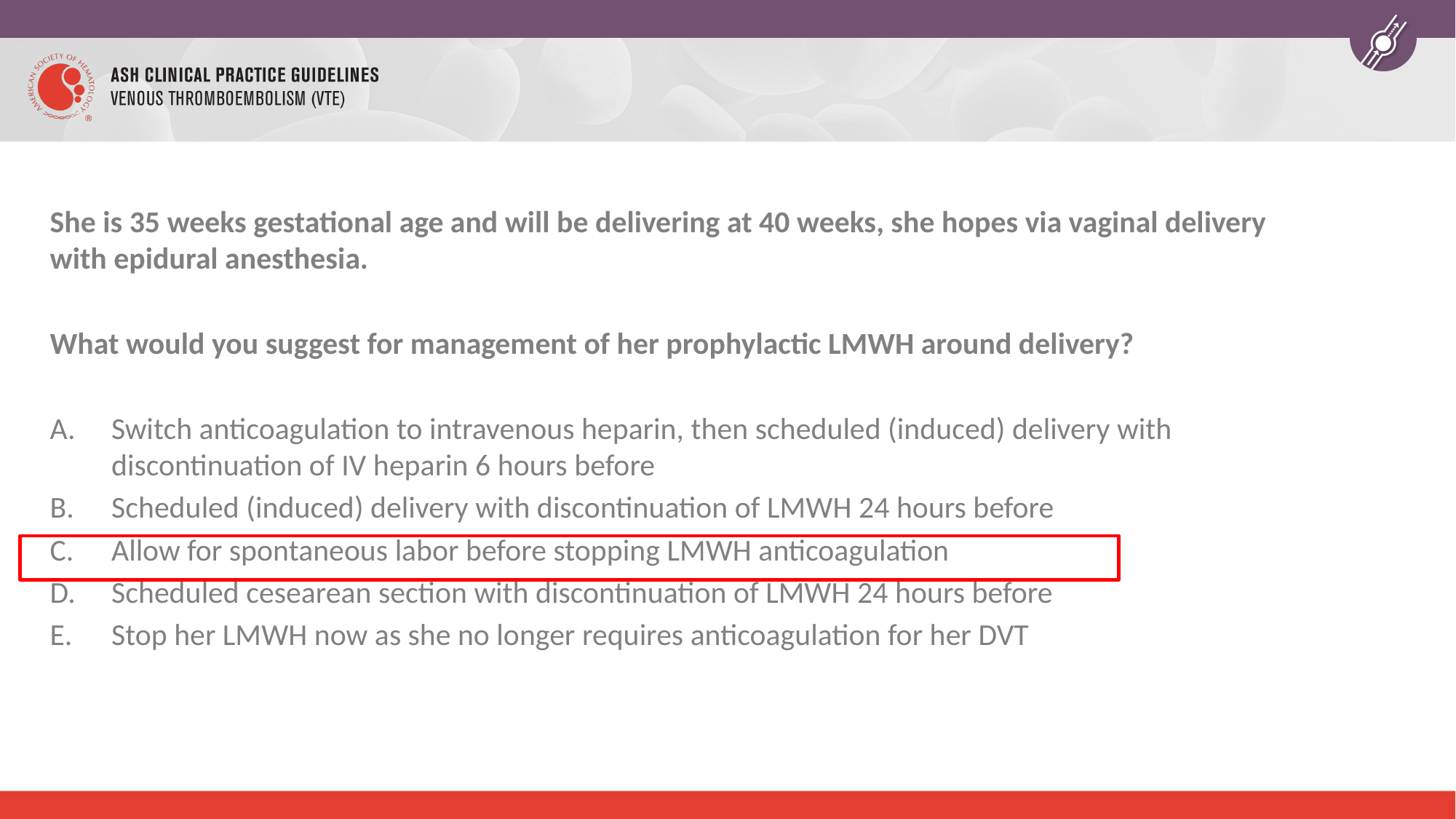

She is 35 weeks gestational age and will be delivering at 40 weeks, she hopes via vaginal delivery with epidural anesthesia.

What would you suggest for management of her prophylactic LMWH around delivery?

Switch anticoagulation to intravenous heparin, then scheduled (induced) delivery with discontinuation of IV heparin 6 hours before
Scheduled (induced) delivery with discontinuation of LMWH 24 hours before
Allow for spontaneous labor before stopping LMWH anticoagulation
Scheduled cesearean section with discontinuation of LMWH 24 hours before
Stop her LMWH now as she no longer requires anticoagulation for her DVT